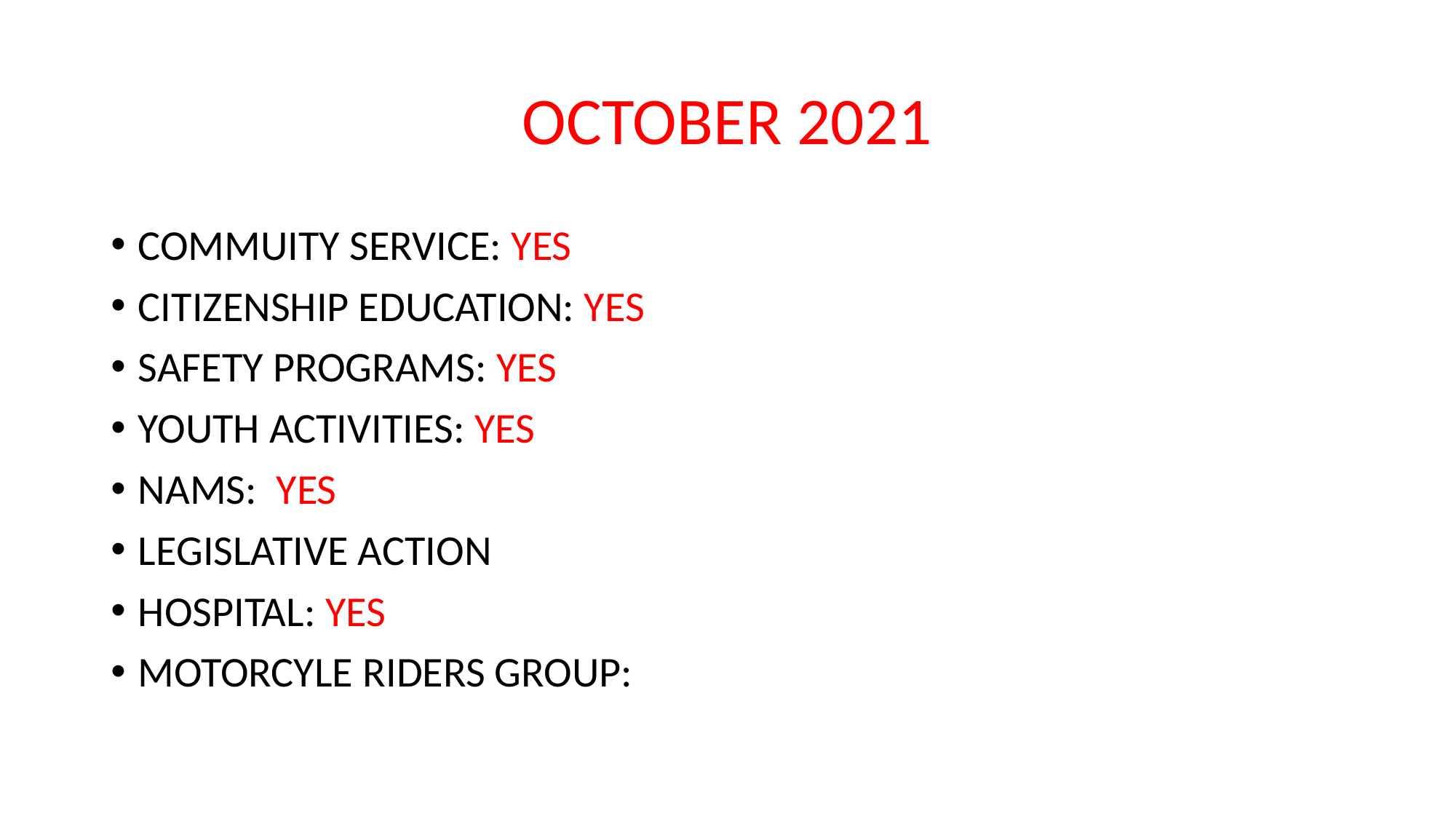

# OCTOBER 2021
COMMUITY SERVICE: YES
CITIZENSHIP EDUCATION: YES
SAFETY PROGRAMS: YES
YOUTH ACTIVITIES: YES
NAMS:  YES
LEGISLATIVE ACTION
HOSPITAL: YES
MOTORCYLE RIDERS GROUP: